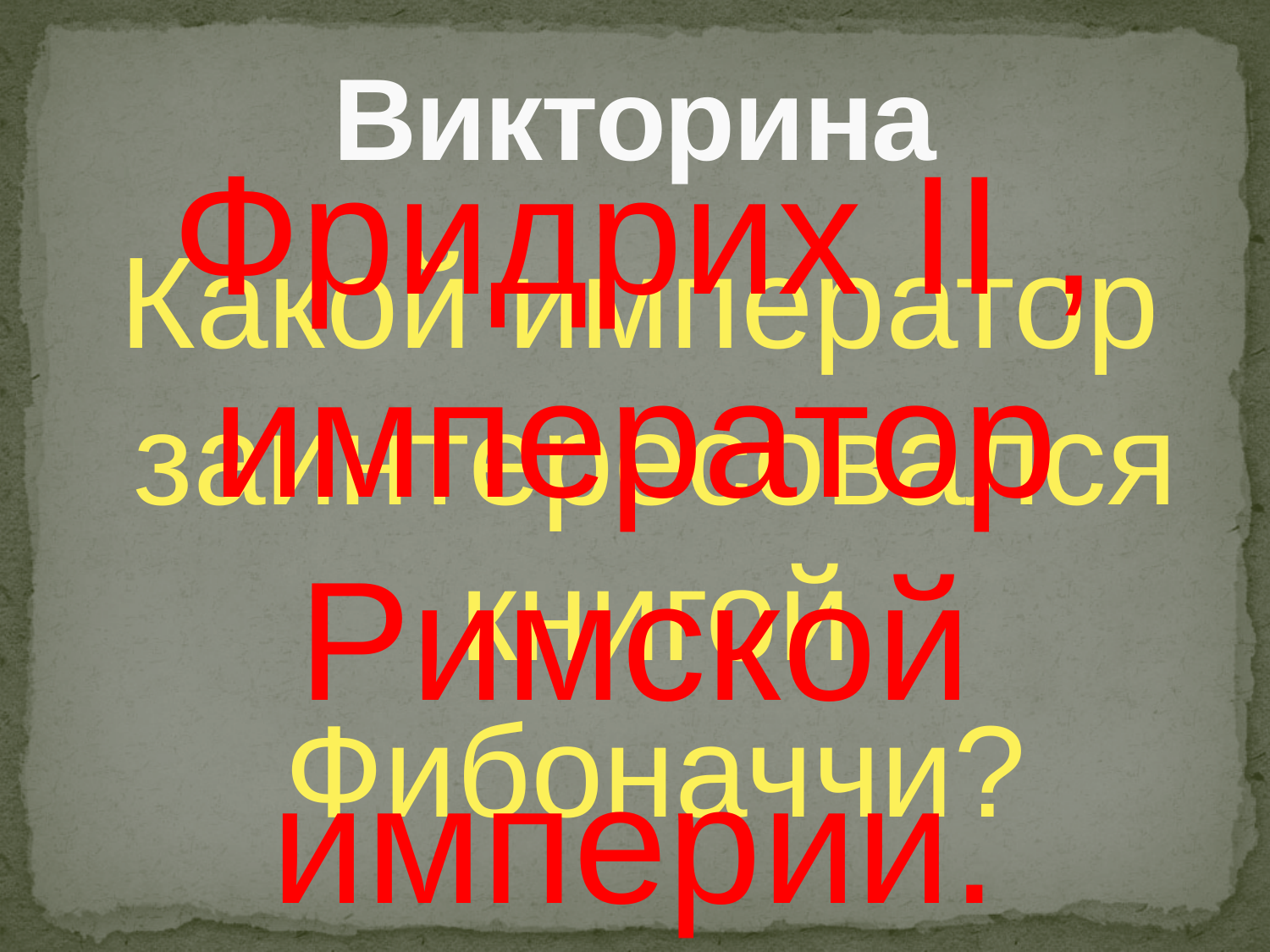

# Викторина
Фридрих II , император Римской империи.
Какой император заинтересовался книгой Фибоначчи?